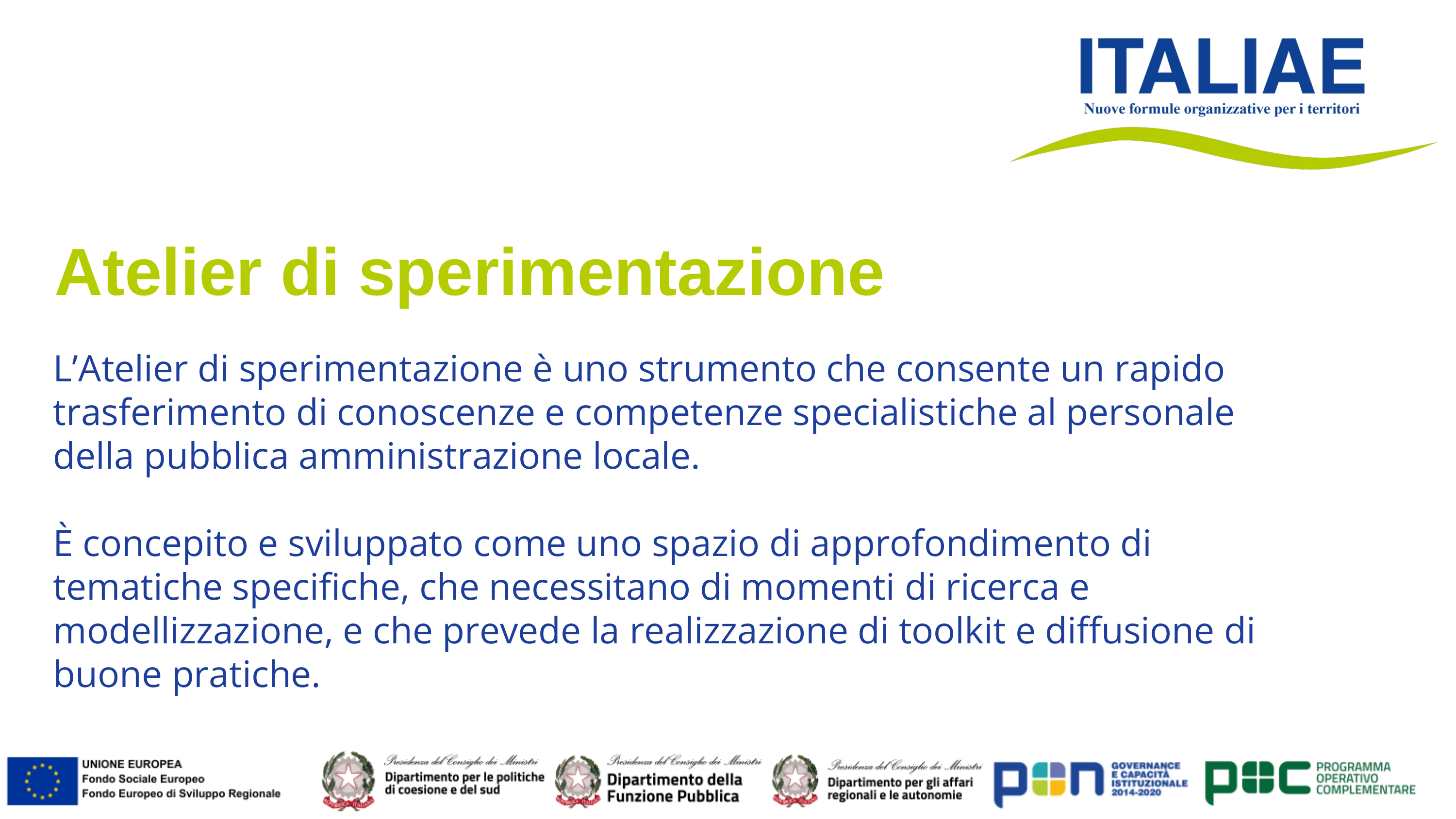

Atelier di sperimentazione
L’Atelier di sperimentazione è uno strumento che consente un rapido trasferimento di conoscenze e competenze specialistiche al personale della pubblica amministrazione locale.

È concepito e sviluppato come uno spazio di approfondimento di tematiche specifiche, che necessitano di momenti di ricerca e modellizzazione, e che prevede la realizzazione di toolkit e diffusione di buone pratiche.